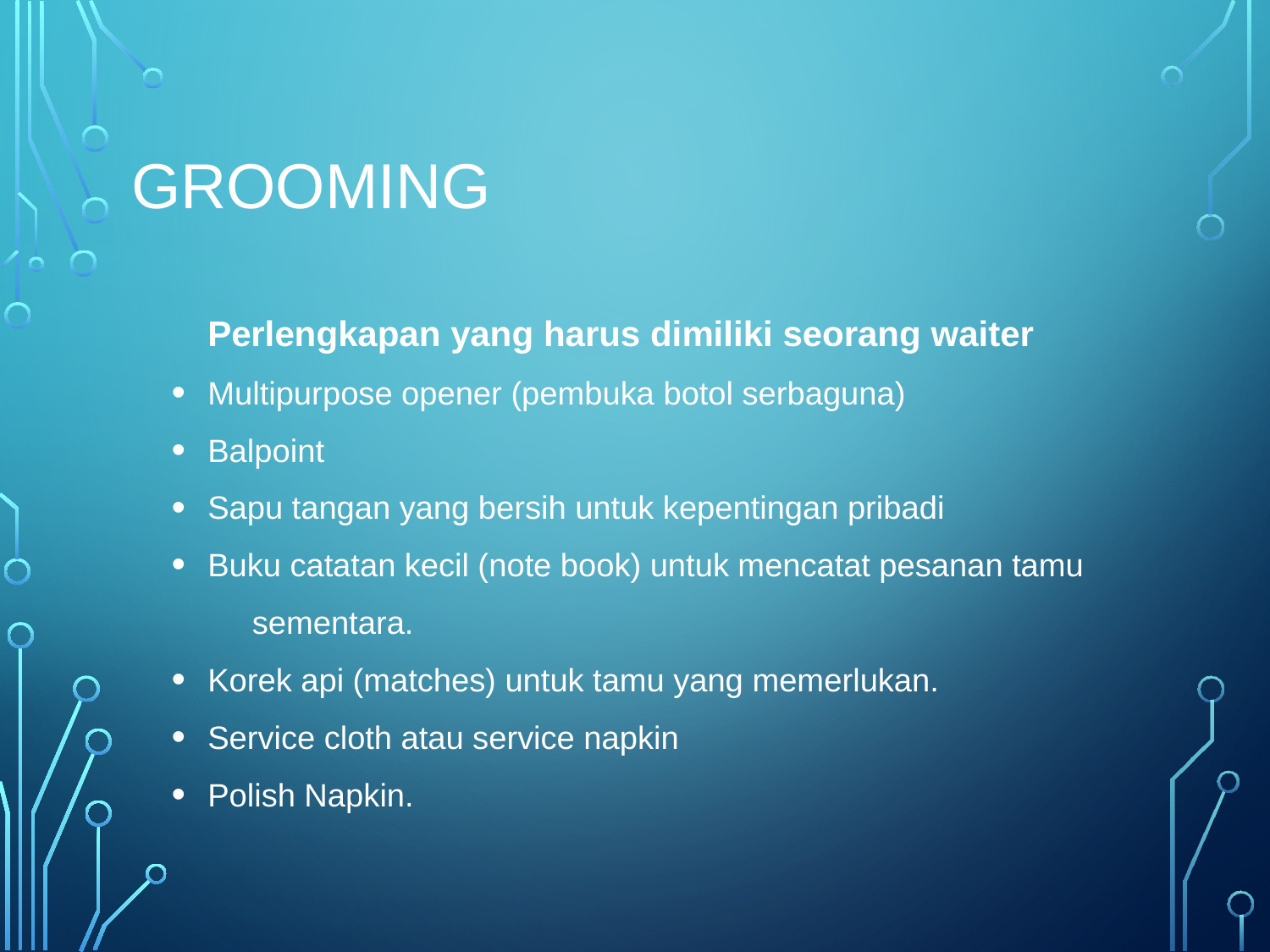

# grooming
Perlengkapan yang harus dimiliki seorang waiter
Multipurpose opener (pembuka botol serbaguna)
Balpoint
Sapu tangan yang bersih untuk kepentingan pribadi
Buku catatan kecil (note book) untuk mencatat pesanan tamu
     sementara.
Korek api (matches) untuk tamu yang memerlukan.
Service cloth atau service napkin
Polish Napkin.